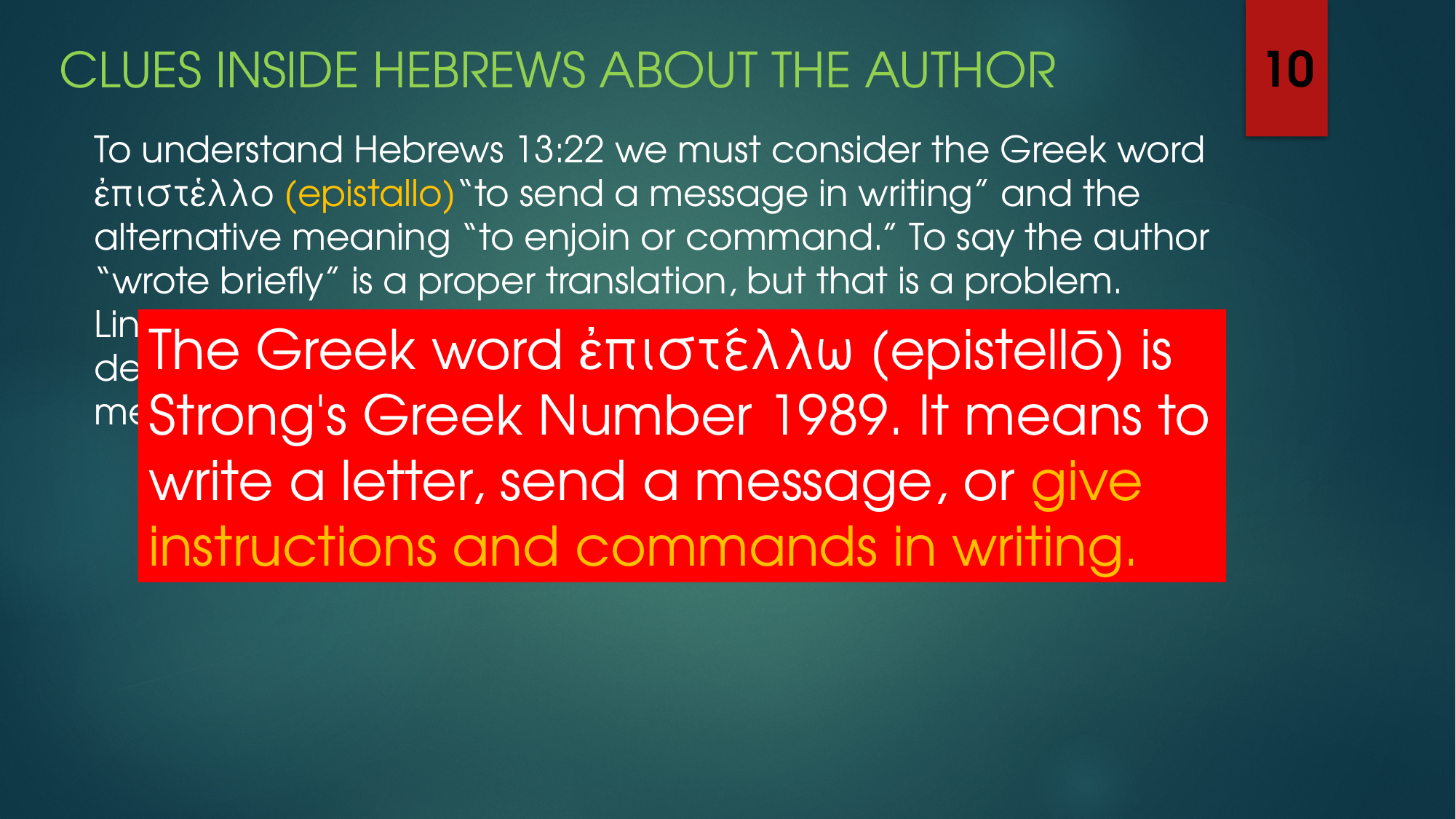

Clues inside Hebrews about the author
10
To understand Hebrews 13:22 we must consider the Greek word ἐπιστἑλλo (epistallo)“to send a message in writing” and the alternative meaning “to enjoin or command.” To say the author “wrote briefly” is a proper translation, but that is a problem. Linguistically, the meaning “to enjoin or command” is equally defensible. As for the word βραχúς translated “briefly”—it also means “little” indicating degree or time.

The Greek word ἐπιστέλλω (epistellō) is Strong's Greek Number 1989. It means to write a letter, send a message, or give instructions and commands in writing.